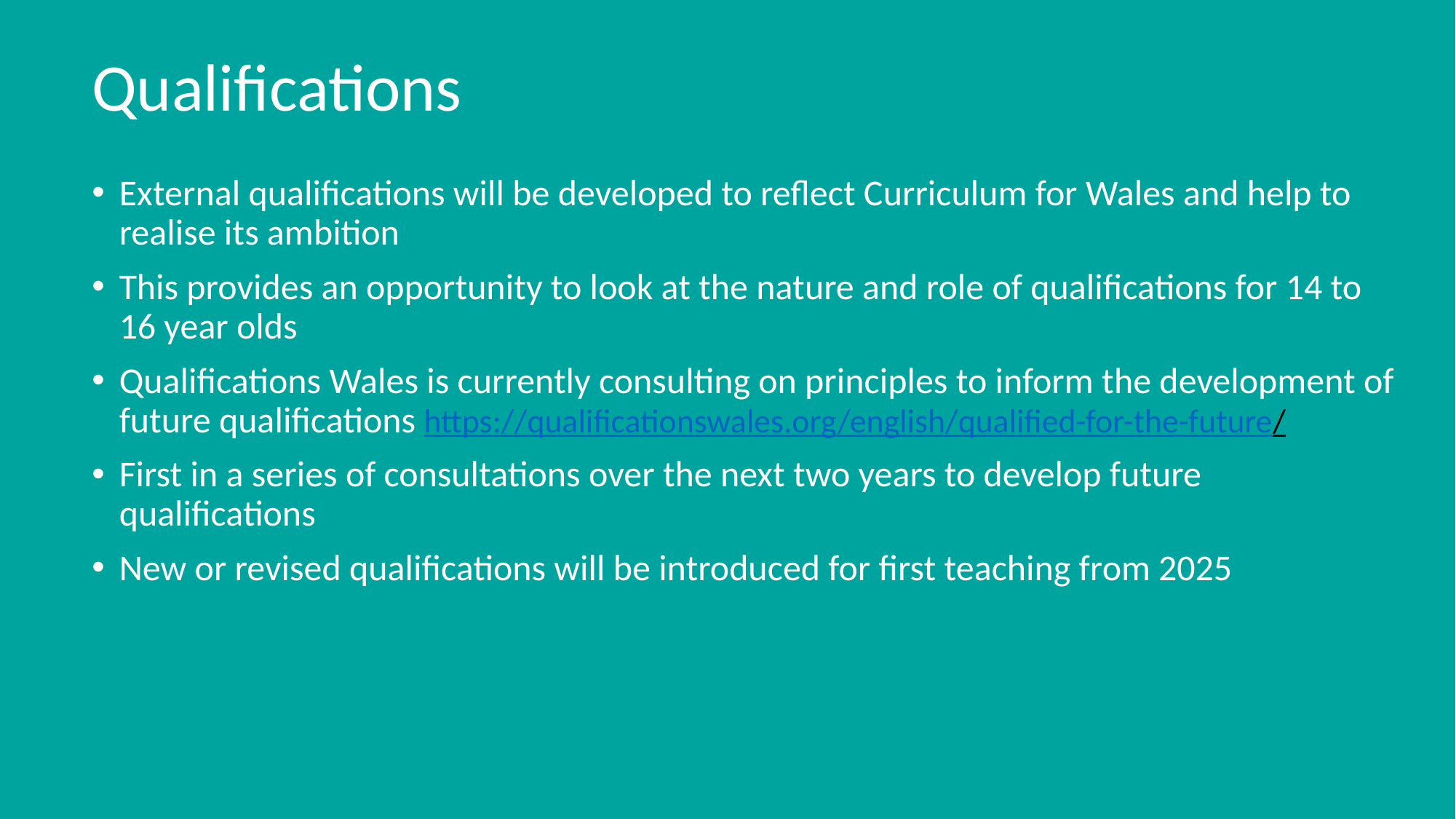

# Qualifications
External qualifications will be developed to reflect Curriculum for Wales and help to realise its ambition
This provides an opportunity to look at the nature and role of qualifications for 14 to 16 year olds
Qualifications Wales is currently consulting on principles to inform the development of future qualifications https://qualificationswales.org/english/qualified-for-the-future/
First in a series of consultations over the next two years to develop future qualifications
New or revised qualifications will be introduced for first teaching from 2025